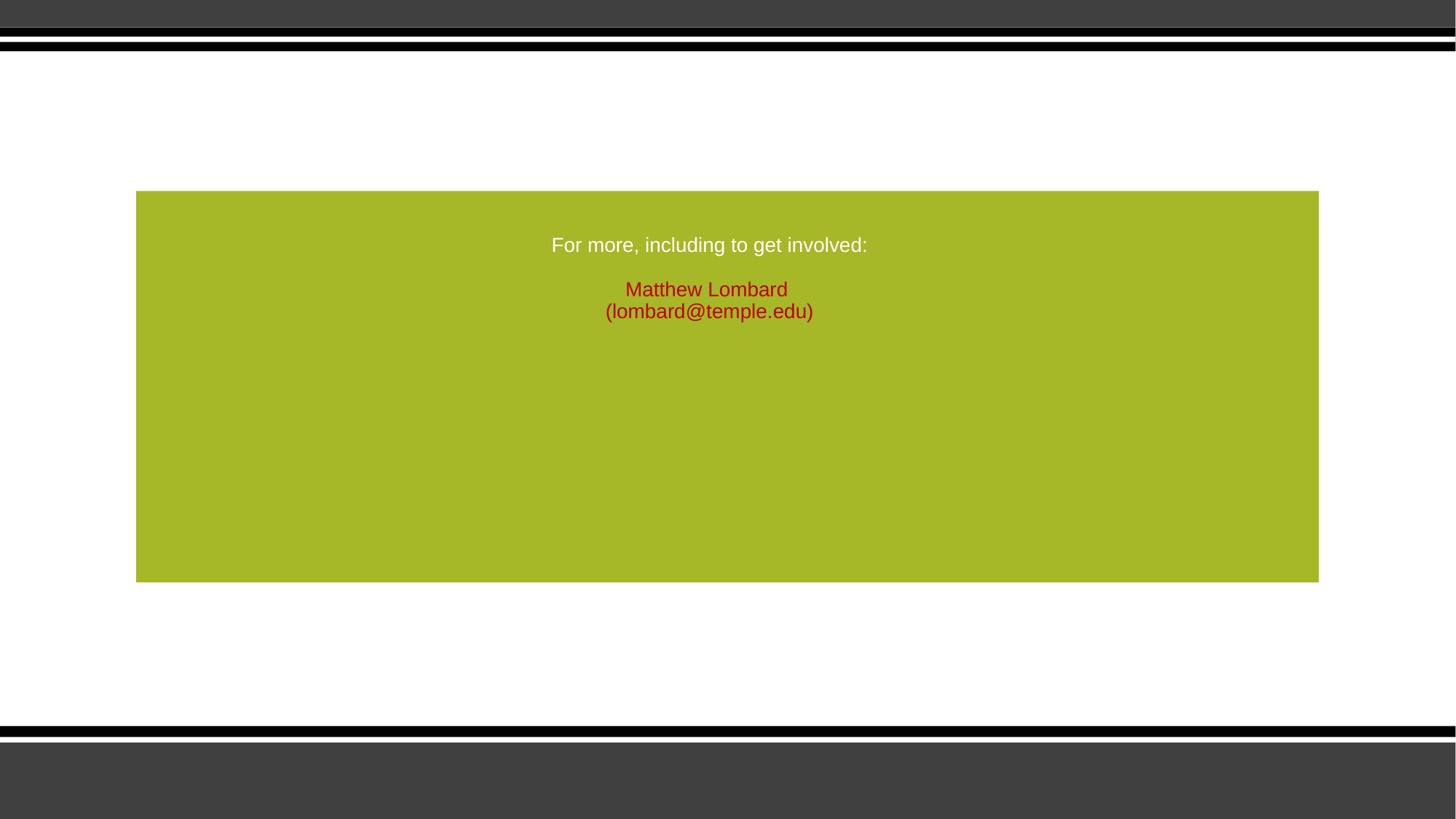

For more, including to get involved:

Matthew Lombard
(lombard@temple.edu)